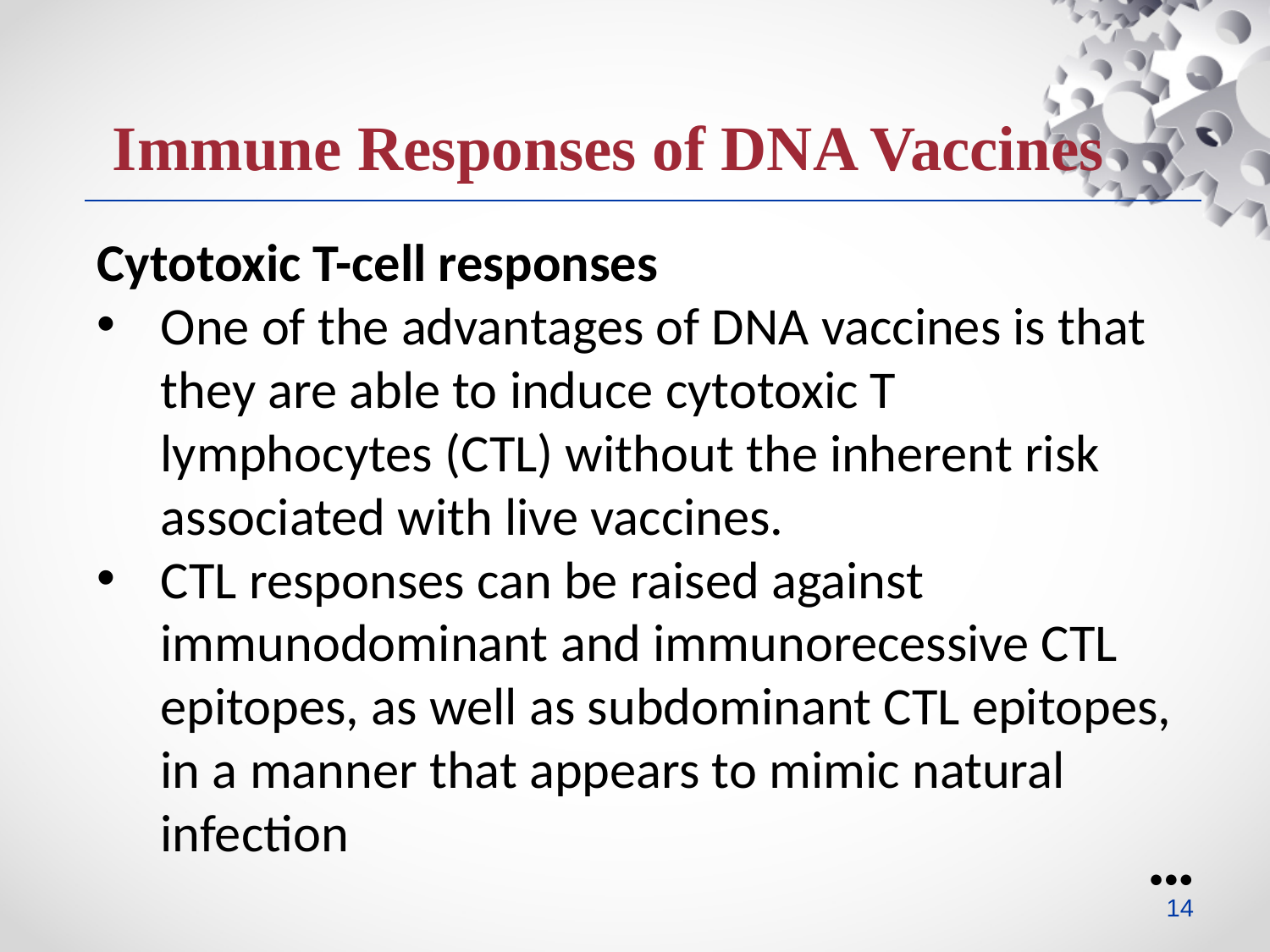

Immune Responses of DNA Vaccines
Cytotoxic T-cell responses
One of the advantages of DNA vaccines is that they are able to induce cytotoxic T lymphocytes (CTL) without the inherent risk associated with live vaccines.
CTL responses can be raised against immunodominant and immunorecessive CTL epitopes, as well as subdominant CTL epitopes, in a manner that appears to mimic natural infection
●●●
14